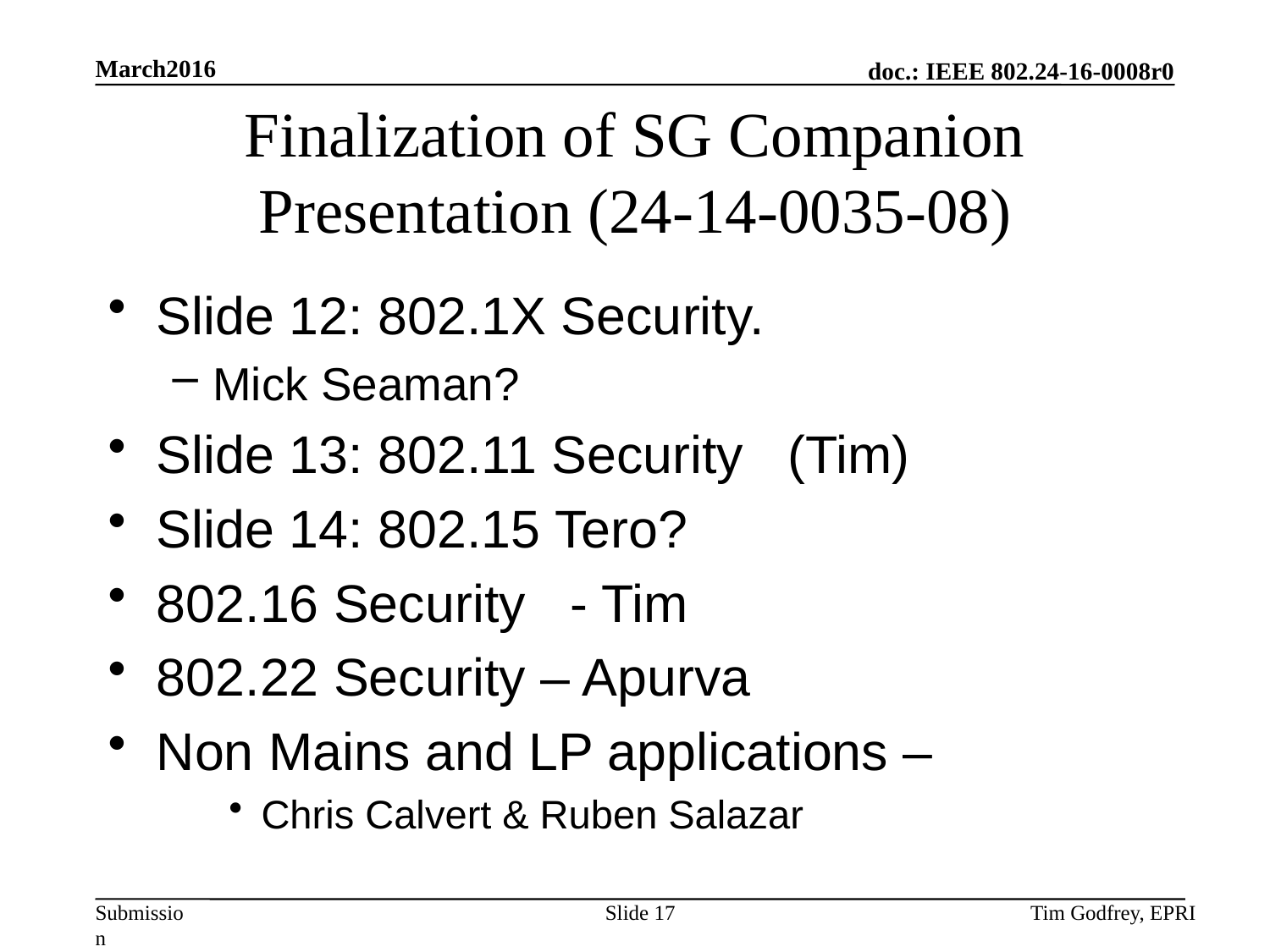

# Finalization of SG Companion Presentation (24-14-0035-08)
Slide 12: 802.1X Security.
Mick Seaman?
Slide 13: 802.11 Security   (Tim)
Slide 14: 802.15 Tero?
802.16 Security   - Tim
802.22 Security – Apurva
Non Mains and LP applications –
Chris Calvert & Ruben Salazar

Slide 17
Tim Godfrey, EPRI